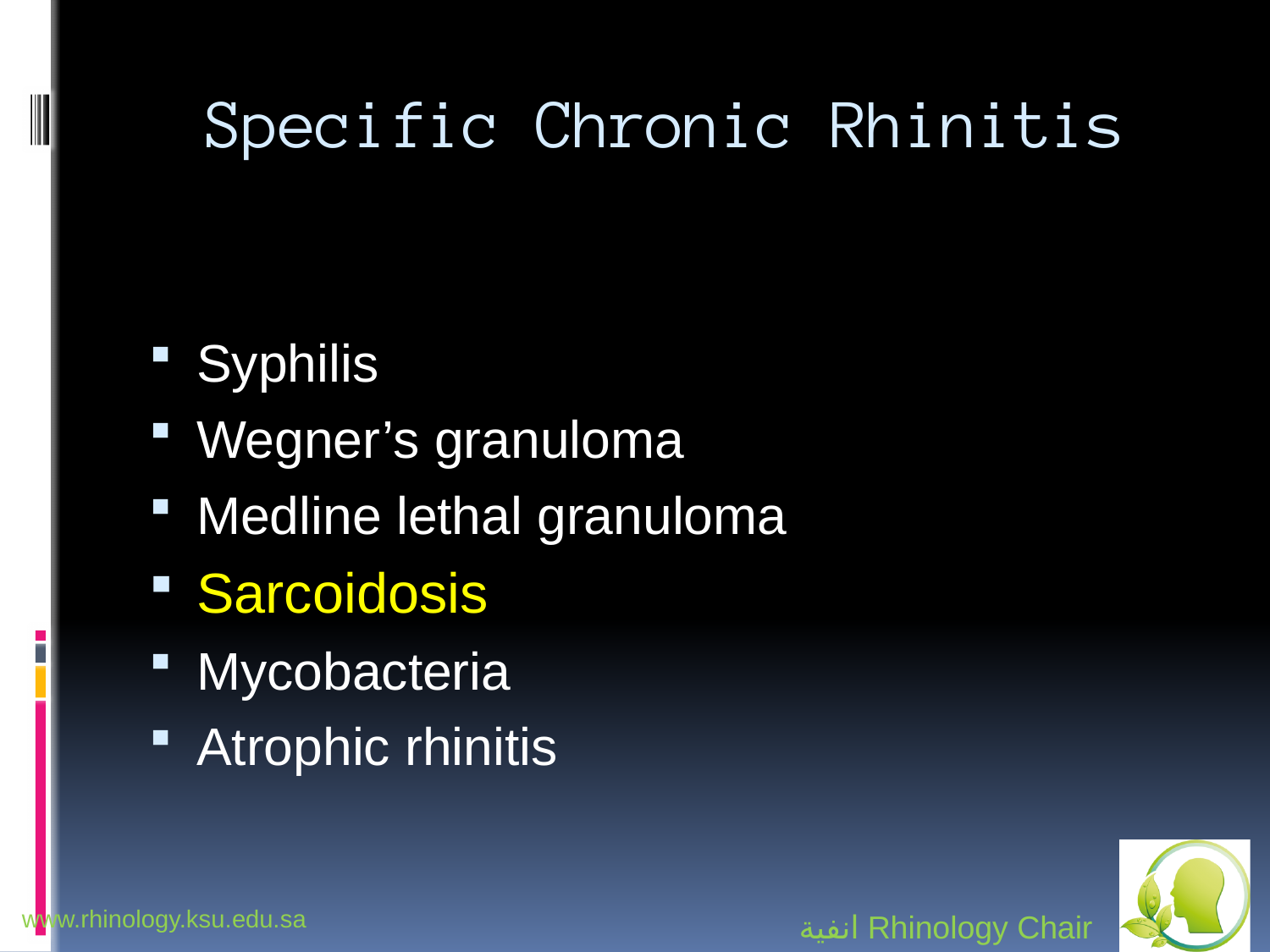

# Specific Chronic Rhinitis

Syphilis
Wegner’s granuloma
Medline lethal granuloma
Sarcoidosis
Mycobacteria
Atrophic rhinitis